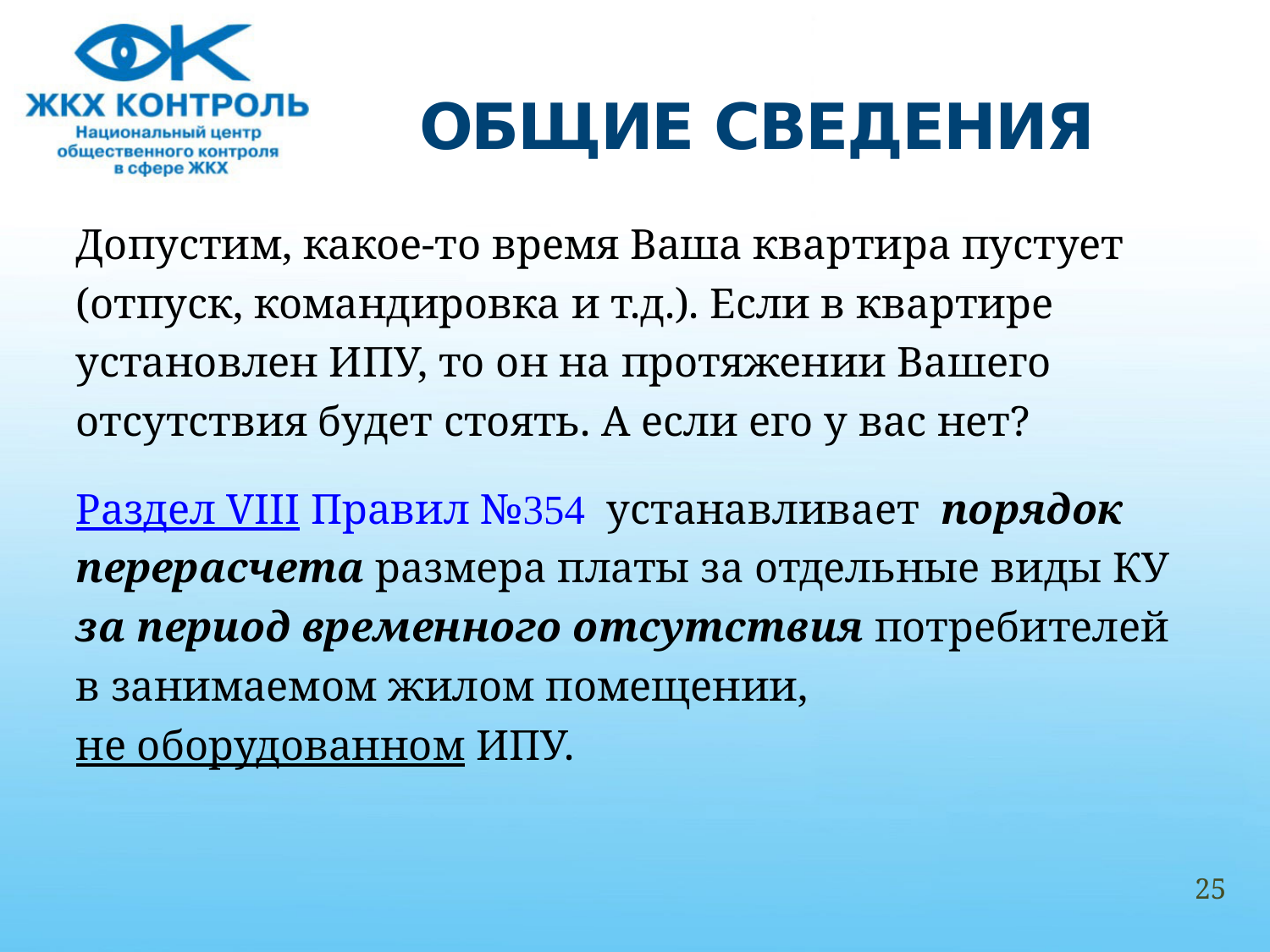

# ОБЩИЕ СВЕДЕНИЯ
Допустим, какое-то время Ваша квартира пустует
(отпуск, командировка и т.д.). Если в квартире
установлен ИПУ, то он на протяжении Вашего
отсутствия будет стоять. А если его у вас нет?
Раздел VIII Правил №354  устанавливает  порядок
перерасчета размера платы за отдельные виды КУ
за период временного отсутствия потребителей
в занимаемом жилом помещении,
не оборудованном ИПУ.

25